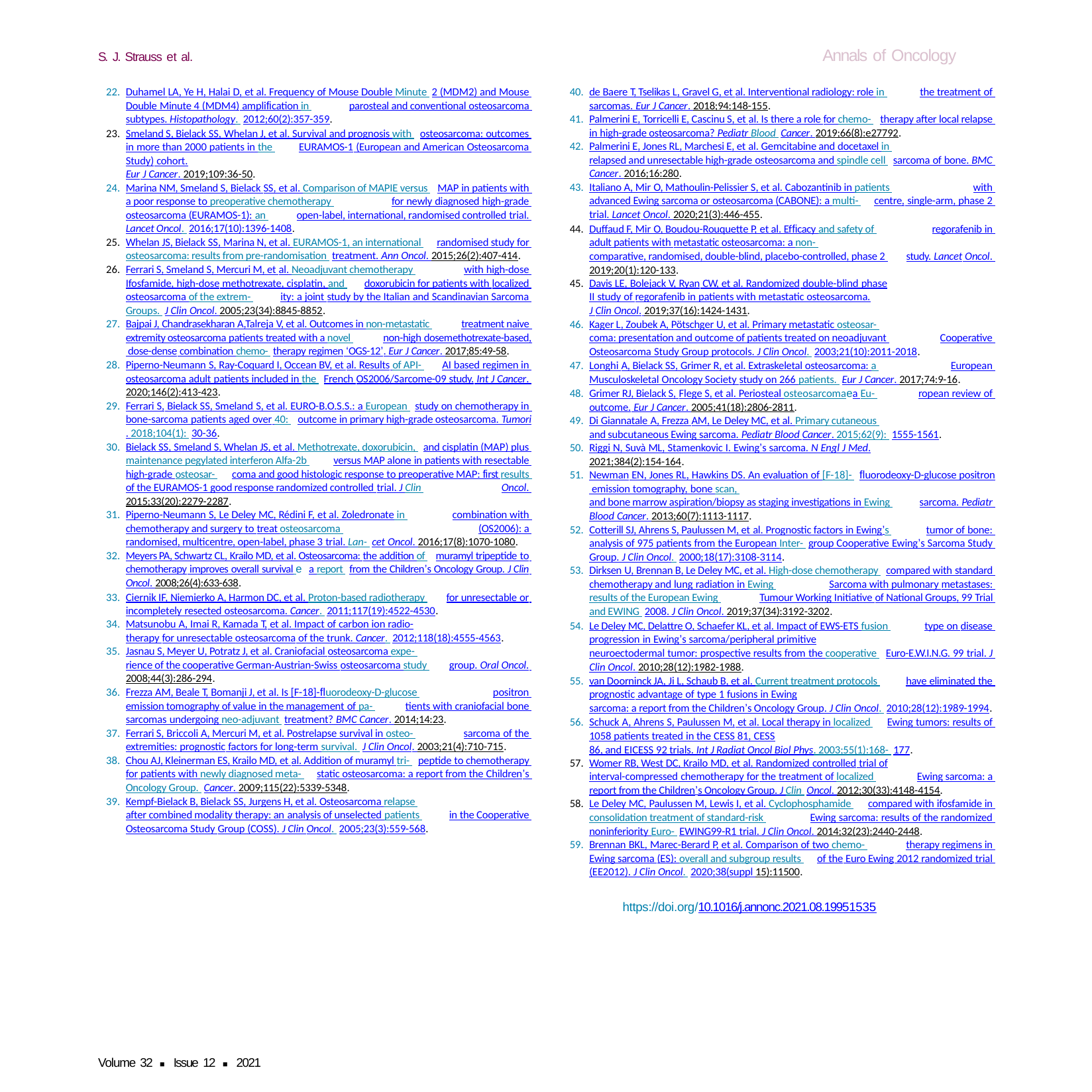

Annals of Oncology
S. J. Strauss et al.
de Baere T, Tselikas L, Gravel G, et al. Interventional radiology: role in  the treatment of sarcomas. Eur J Cancer. 2018;94:148-155.
Palmerini E, Torricelli E, Cascinu S, et al. Is there a role for chemo-  therapy after local relapse in high-grade osteosarcoma? Pediatr Blood  Cancer. 2019;66(8):e27792.
Palmerini E, Jones RL, Marchesi E, et al. Gemcitabine and docetaxel in  relapsed and unresectable high-grade osteosarcoma and spindle cell  sarcoma of bone. BMC Cancer. 2016;16:280.
Italiano A, Mir O, Mathoulin-Pelissier S, et al. Cabozantinib in patients  with advanced Ewing sarcoma or osteosarcoma (CABONE): a multi-  centre, single-arm, phase 2 trial. Lancet Oncol. 2020;21(3):446-455.
Duffaud F, Mir O, Boudou-Rouquette P, et al. Efficacy and safety of  regorafenib in adult patients with metastatic osteosarcoma: a non-  comparative, randomised, double-blind, placebo-controlled, phase 2  study. Lancet Oncol. 2019;20(1):120-133.
Davis LE, Bolejack V, Ryan CW, et al. Randomized double-blind phase
II study of regorafenib in patients with metastatic osteosarcoma.
J Clin Oncol. 2019;37(16):1424-1431.
Kager L, Zoubek A, Pötschger U, et al. Primary metastatic osteosar-  coma: presentation and outcome of patients treated on neoadjuvant  Cooperative Osteosarcoma Study Group protocols. J Clin Oncol.  2003;21(10):2011-2018.
Longhi A, Bielack SS, Grimer R, et al. Extraskeletal osteosarcoma: a  European Musculoskeletal Oncology Society study on 266 patients.  Eur J Cancer. 2017;74:9-16.
Grimer RJ, Bielack S, Flege S, et al. Periosteal osteosarcomaea Eu-  ropean review of outcome. Eur J Cancer. 2005;41(18):2806-2811.
Di Giannatale A, Frezza AM, Le Deley MC, et al. Primary cutaneous  and subcutaneous Ewing sarcoma. Pediatr Blood Cancer. 2015;62(9):  1555-1561.
Riggi N, Suvà ML, Stamenkovic I. Ewing’s sarcoma. N Engl J Med.
2021;384(2):154-164.
Newman EN, Jones RL, Hawkins DS. An evaluation of [F-18]-  ﬂuorodeoxy-D-glucose positron emission tomography, bone scan,  and bone marrow aspiration/biopsy as staging investigations in Ewing  sarcoma. Pediatr Blood Cancer. 2013;60(7):1113-1117.
Cotterill SJ, Ahrens S, Paulussen M, et al. Prognostic factors in Ewing’s  tumor of bone: analysis of 975 patients from the European Inter-  group Cooperative Ewing’s Sarcoma Study Group. J Clin Oncol.  2000;18(17):3108-3114.
Dirksen U, Brennan B, Le Deley MC, et al. High-dose chemotherapy  compared with standard chemotherapy and lung radiation in Ewing  Sarcoma with pulmonary metastases: results of the European Ewing  Tumour Working Initiative of National Groups, 99 Trial and EWING  2008. J Clin Oncol. 2019;37(34):3192-3202.
Le Deley MC, Delattre O, Schaefer KL, et al. Impact of EWS-ETS fusion  type on disease progression in Ewing’s sarcoma/peripheral primitive
neuroectodermal tumor: prospective results from the cooperative  Euro-E.W.I.N.G. 99 trial. J Clin Oncol. 2010;28(12):1982-1988.
van Doorninck JA, Ji L, Schaub B, et al. Current treatment protocols  have eliminated the prognostic advantage of type 1 fusions in Ewing
sarcoma: a report from the Children’s Oncology Group. J Clin Oncol.  2010;28(12):1989-1994.
Schuck A, Ahrens S, Paulussen M, et al. Local therapy in localized  Ewing tumors: results of 1058 patients treated in the CESS 81, CESS
86, and EICESS 92 trials. Int J Radiat Oncol Biol Phys. 2003;55(1):168-  177.
Womer RB, West DC, Krailo MD, et al. Randomized controlled trial of
interval-compressed chemotherapy for the treatment of localized  Ewing sarcoma: a report from the Children’s Oncology Group. J Clin  Oncol. 2012;30(33):4148-4154.
Le Deley MC, Paulussen M, Lewis I, et al. Cyclophosphamide  compared with ifosfamide in consolidation treatment of standard-risk  Ewing sarcoma: results of the randomized noninferiority Euro-  EWING99-R1 trial. J Clin Oncol. 2014;32(23):2440-2448.
Brennan BKL, Marec-Berard P, et al. Comparison of two chemo-  therapy regimens in Ewing sarcoma (ES): overall and subgroup results  of the Euro Ewing 2012 randomized trial (EE2012). J Clin Oncol.  2020;38(suppl 15):11500.

https://doi.org/10.1016/j.annonc.2021.08.1995	1535
Duhamel LA, Ye H, Halai D, et al. Frequency of Mouse Double Minute  2 (MDM2) and Mouse Double Minute 4 (MDM4) amplification in  parosteal and conventional osteosarcoma subtypes. Histopathology.  2012;60(2):357-359.
Smeland S, Bielack SS, Whelan J, et al. Survival and prognosis with  osteosarcoma: outcomes in more than 2000 patients in the  EURAMOS-1 (European and American Osteosarcoma Study) cohort.
Eur J Cancer. 2019;109:36-50.
Marina NM, Smeland S, Bielack SS, et al. Comparison of MAPIE versus  MAP in patients with a poor response to preoperative chemotherapy  for newly diagnosed high-grade osteosarcoma (EURAMOS-1): an  open-label, international, randomised controlled trial. Lancet Oncol.  2016;17(10):1396-1408.
Whelan JS, Bielack SS, Marina N, et al. EURAMOS-1, an international  randomised study for osteosarcoma: results from pre-randomisation  treatment. Ann Oncol. 2015;26(2):407-414.
Ferrari S, Smeland S, Mercuri M, et al. Neoadjuvant chemotherapy  with high-dose Ifosfamide, high-dose methotrexate, cisplatin, and  doxorubicin for patients with localized osteosarcoma of the extrem-  ity: a joint study by the Italian and Scandinavian Sarcoma Groups.  J Clin Oncol. 2005;23(34):8845-8852.
Bajpai J, Chandrasekharan A,Talreja V, et al. Outcomes in non-metastatic  treatment naive extremity osteosarcoma patients treated with a novel  non-high dosemethotrexate-based, dose-dense combination chemo-  therapy regimen ‘OGS-12’. Eur J Cancer. 2017;85:49-58.
Piperno-Neumann S, Ray-Coquard I, Occean BV, et al. Results of API-  AI based regimen in osteosarcoma adult patients included in the  French OS2006/Sarcome-09 study. Int J Cancer. 2020;146(2):413-423.
Ferrari S, Bielack SS, Smeland S, et al. EURO-B.O.S.S.: a European  study on chemotherapy in bone-sarcoma patients aged over 40:  outcome in primary high-grade osteosarcoma. Tumori. 2018;104(1):  30-36.
Bielack SS, Smeland S, Whelan JS, et al. Methotrexate, doxorubicin,  and cisplatin (MAP) plus maintenance pegylated interferon Alfa-2b  versus MAP alone in patients with resectable high-grade osteosar-  coma and good histologic response to preoperative MAP: first results  of the EURAMOS-1 good response randomized controlled trial. J Clin  Oncol. 2015;33(20):2279-2287.
Piperno-Neumann S, Le Deley MC, Rédini F, et al. Zoledronate in  combination with chemotherapy and surgery to treat osteosarcoma  (OS2006): a randomised, multicentre, open-label, phase 3 trial. Lan-  cet Oncol. 2016;17(8):1070-1080.
Meyers PA, Schwartz CL, Krailo MD, et al. Osteosarcoma: the addition of  muramyl tripeptide to chemotherapy improves overall survival e a report  from the Children’s Oncology Group. J Clin Oncol. 2008;26(4):633-638.
Ciernik IF, Niemierko A, Harmon DC, et al. Proton-based radiotherapy  for unresectable or incompletely resected osteosarcoma. Cancer.  2011;117(19):4522-4530.
Matsunobu A, Imai R, Kamada T, et al. Impact of carbon ion radio-
therapy for unresectable osteosarcoma of the trunk. Cancer.  2012;118(18):4555-4563.
Jasnau S, Meyer U, Potratz J, et al. Craniofacial osteosarcoma expe-  rience of the cooperative German-Austrian-Swiss osteosarcoma study  group. Oral Oncol. 2008;44(3):286-294.
Frezza AM, Beale T, Bomanji J, et al. Is [F-18]-ﬂuorodeoxy-D-glucose  positron emission tomography of value in the management of pa-  tients with craniofacial bone sarcomas undergoing neo-adjuvant  treatment? BMC Cancer. 2014;14:23.
Ferrari S, Briccoli A, Mercuri M, et al. Postrelapse survival in osteo-  sarcoma of the extremities: prognostic factors for long-term survival.  J Clin Oncol. 2003;21(4):710-715.
Chou AJ, Kleinerman ES, Krailo MD, et al. Addition of muramyl tri-  peptide to chemotherapy for patients with newly diagnosed meta-  static osteosarcoma: a report from the Children’s Oncology Group.  Cancer. 2009;115(22):5339-5348.
Kempf-Bielack B, Bielack SS, Jurgens H, et al. Osteosarcoma relapse  after combined modality therapy: an analysis of unselected patients  in the Cooperative Osteosarcoma Study Group (COSS). J Clin Oncol.  2005;23(3):559-568.
Volume 32 ■ Issue 12 ■ 2021